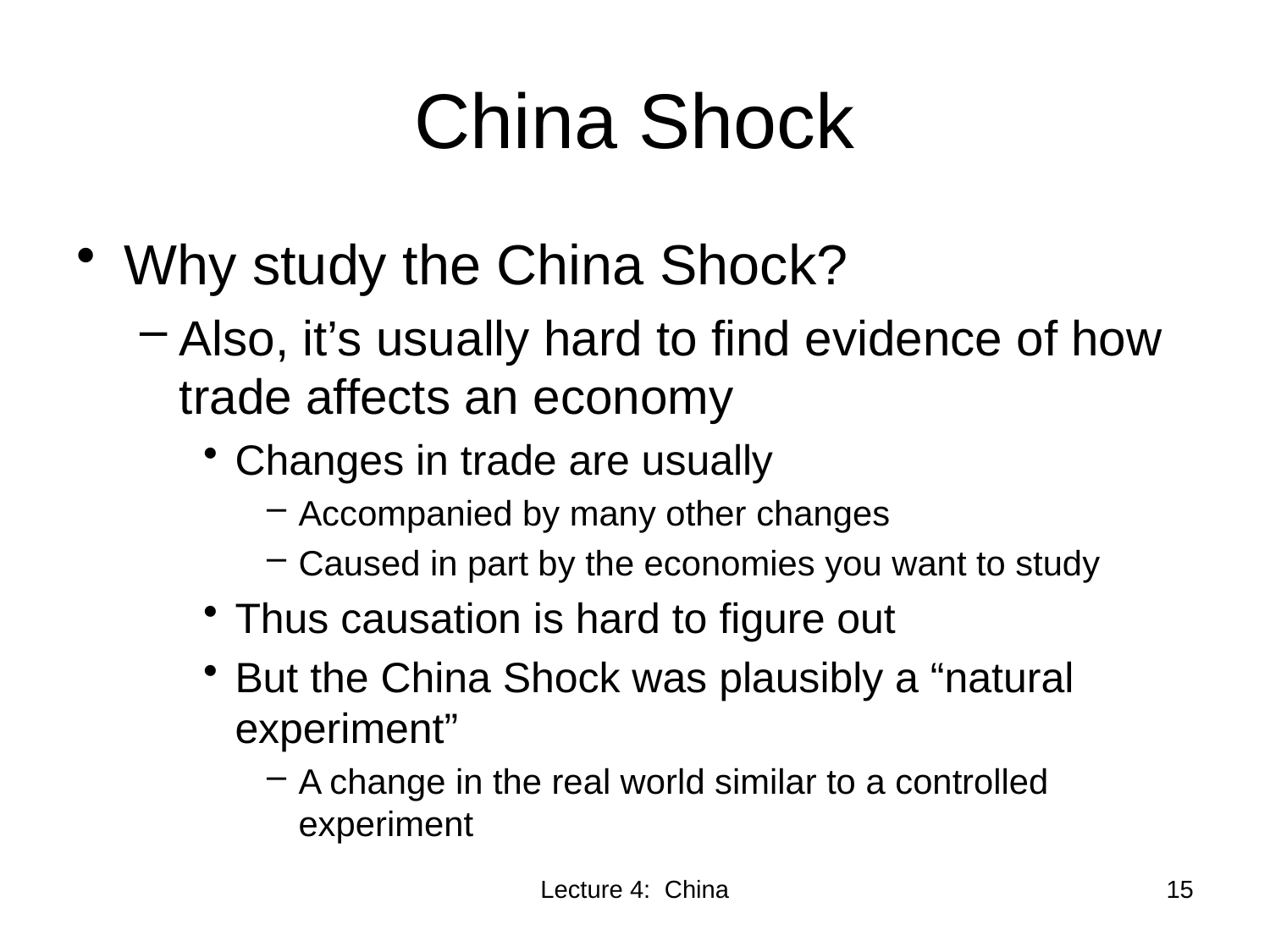

# China Shock
Why study the China Shock?
Also, it’s usually hard to find evidence of how trade affects an economy
Changes in trade are usually
Accompanied by many other changes
Caused in part by the economies you want to study
Thus causation is hard to figure out
But the China Shock was plausibly a “natural experiment”
A change in the real world similar to a controlled experiment

Lecture 4:  China
15